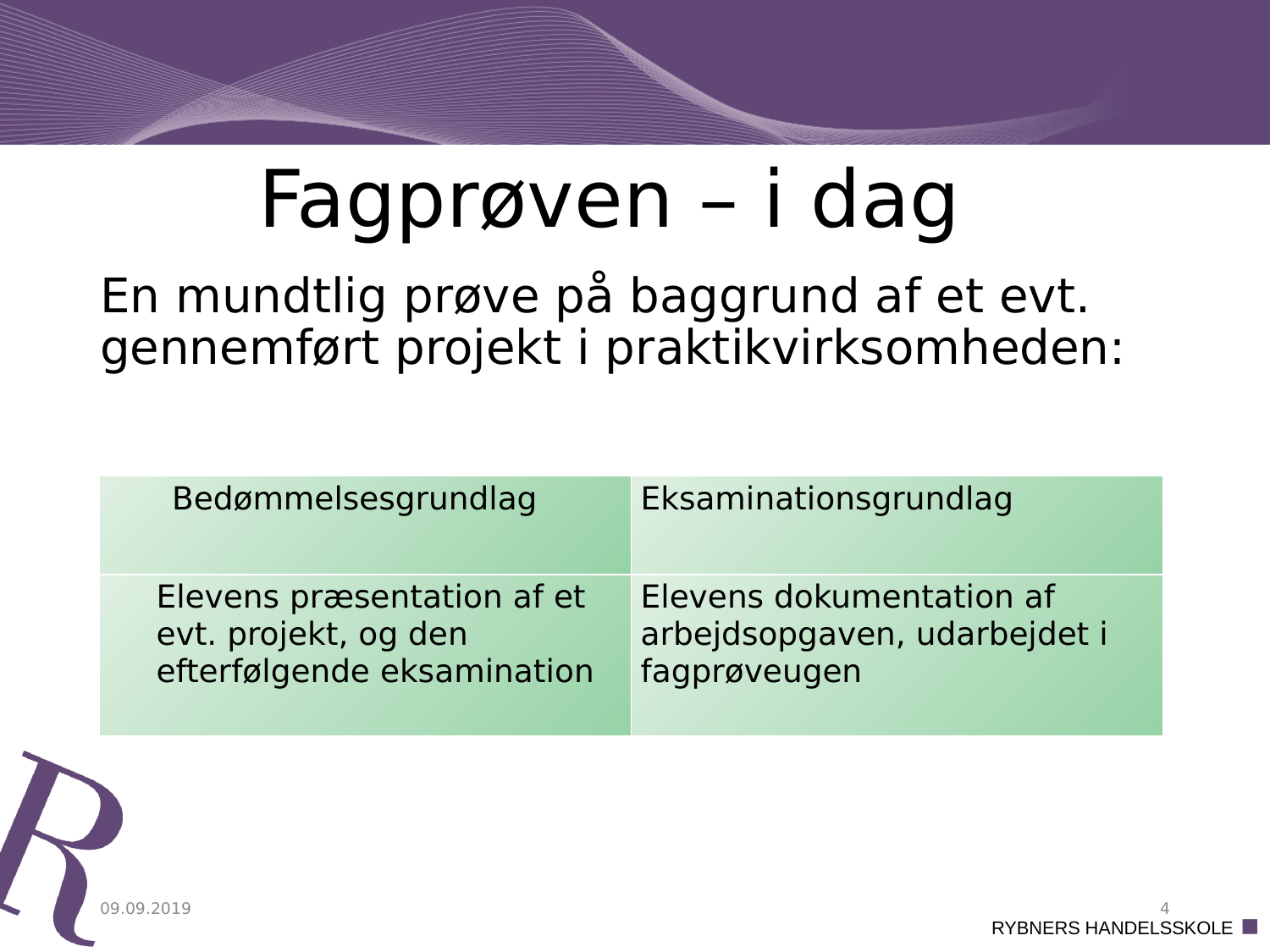

# Fagprøven – i dag
En mundtlig prøve på baggrund af et evt. gennemført projekt i praktikvirksomheden:

| Bedømmelsesgrundlag | Eksaminationsgrundlag |
| --- | --- |
| Elevens præsentation af et evt. projekt, og den efterfølgende eksamination | Elevens dokumentation af arbejdsopgaven, udarbejdet i fagprøveugen |

09.09.2019
4